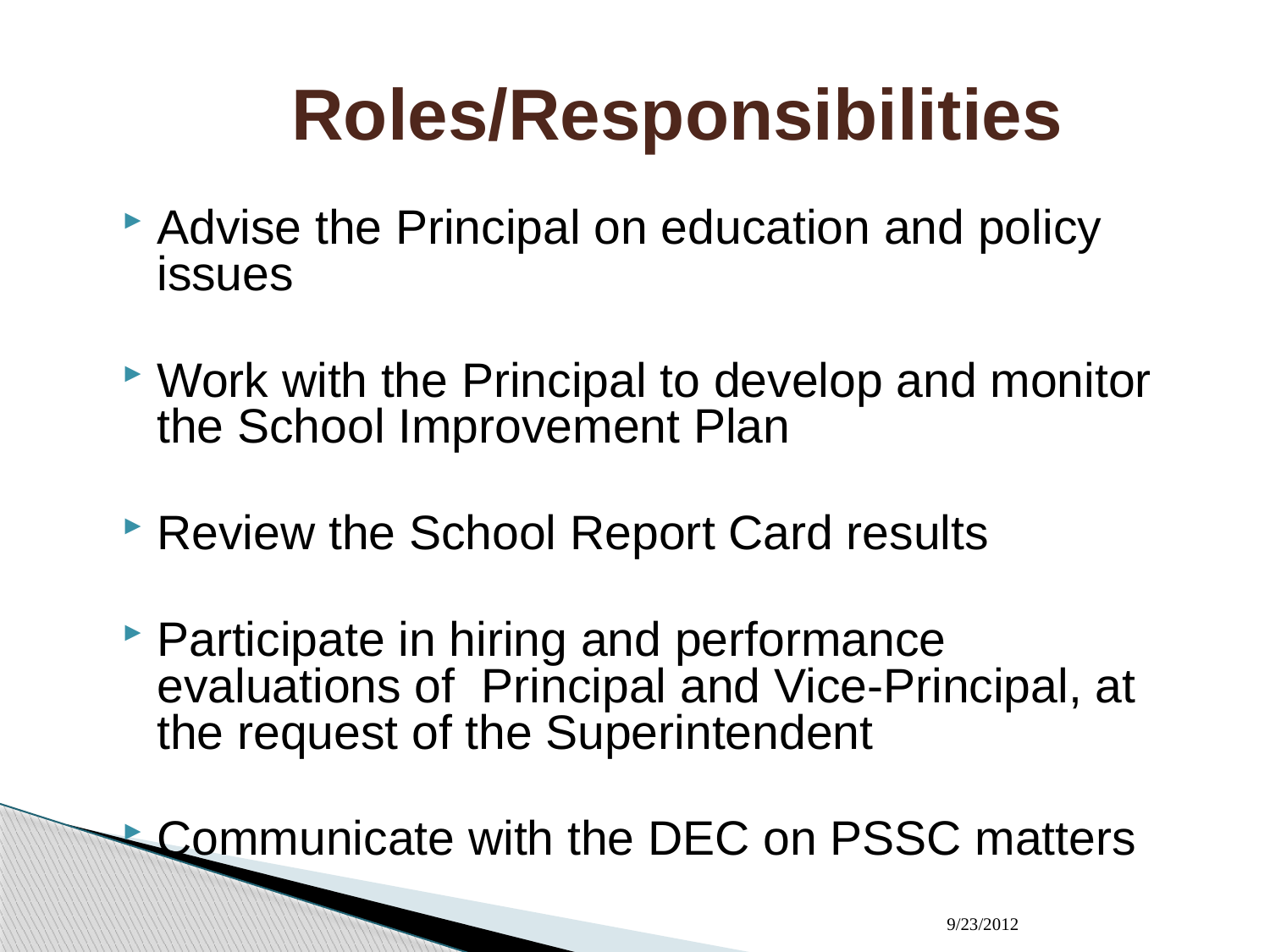

# Roles/Responsibilities
Advise the Principal on education and policy issues

Work with the Principal to develop and monitor the School Improvement Plan

Review the School Report Card results

Participate in hiring and performance evaluations of  Principal and Vice-Principal, at the request of the Superintendent

Communicate with the DEC on PSSC matters

9/23/2012
4